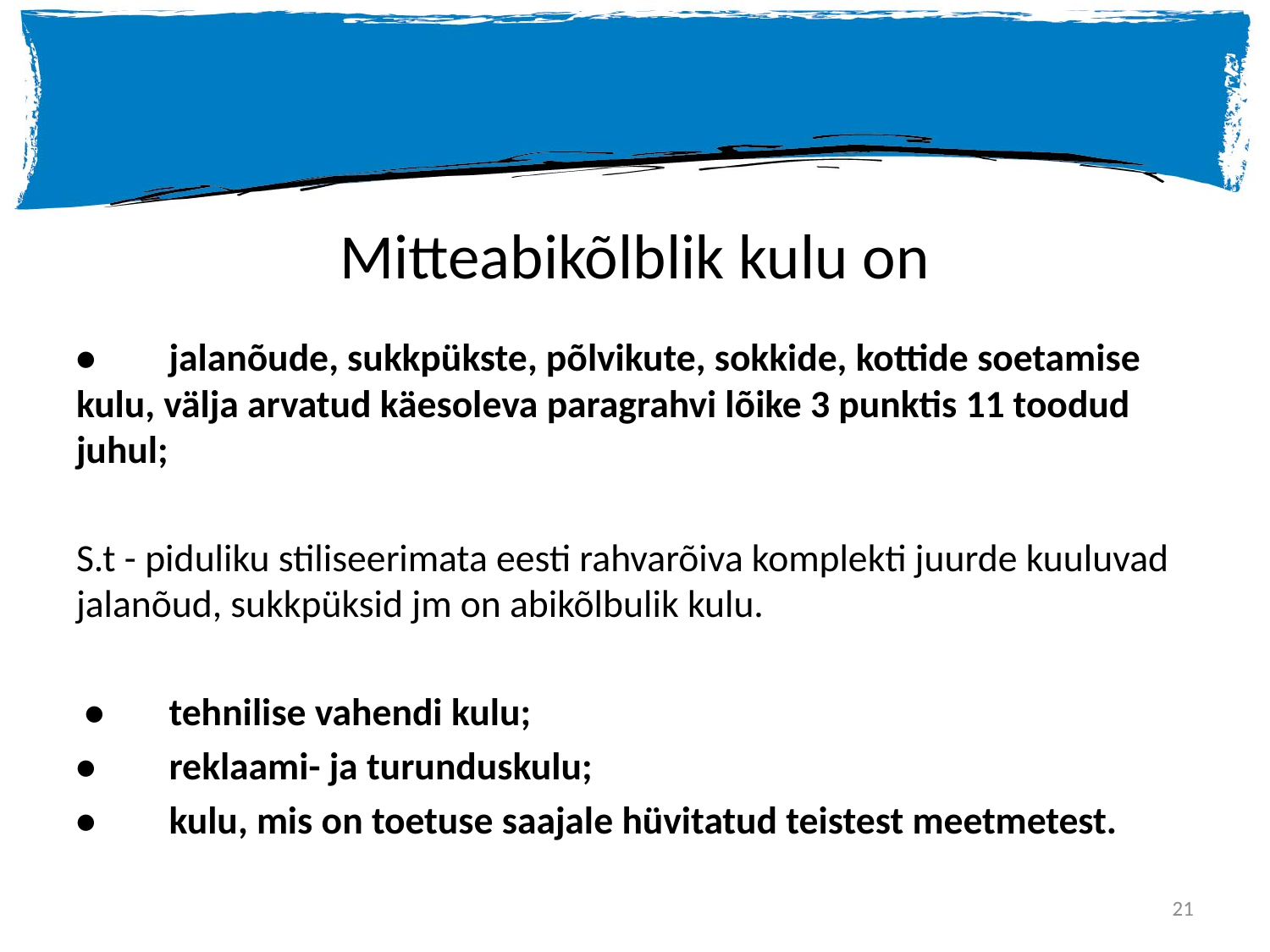

# Mitteabikõlblik kulu on
•	jalanõude, sukkpükste, põlvikute, sokkide, kottide soetamise kulu, välja arvatud käesoleva paragrahvi lõike 3 punktis 11 toodud juhul;

S.t - piduliku stiliseerimata eesti rahvarõiva komplekti juurde kuuluvad jalanõud, sukkpüksid jm on abikõlbulik kulu.

 •	tehnilise vahendi kulu;
•	reklaami- ja turunduskulu;
•	kulu, mis on toetuse saajale hüvitatud teistest meetmetest.

21